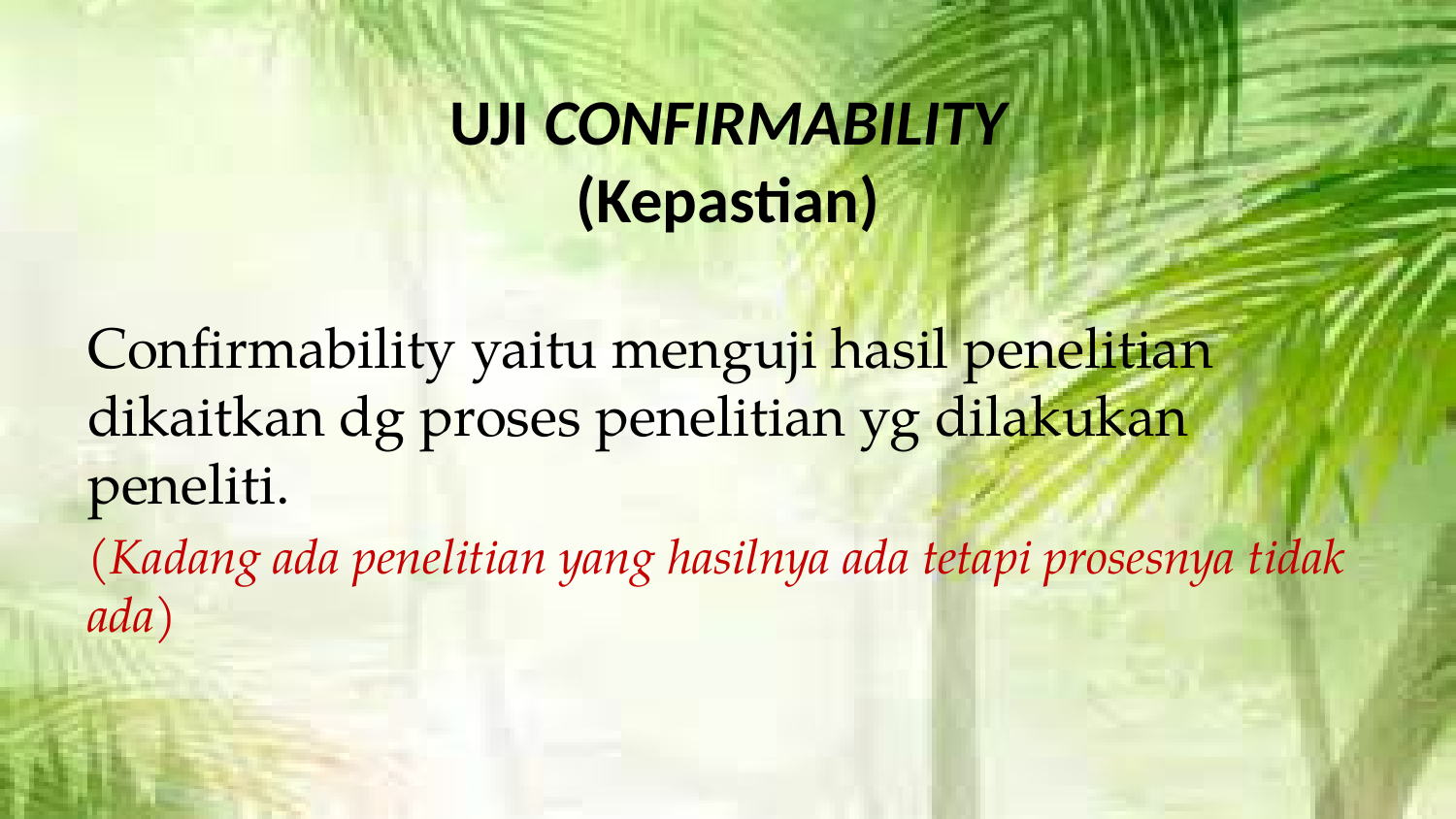

# UJI CONFIRMABILITY (Kepastian)
Confirmability yaitu menguji hasil penelitian dikaitkan dg proses penelitian yg dilakukan peneliti.
(Kadang ada penelitian yang hasilnya ada tetapi prosesnya tidak ada)